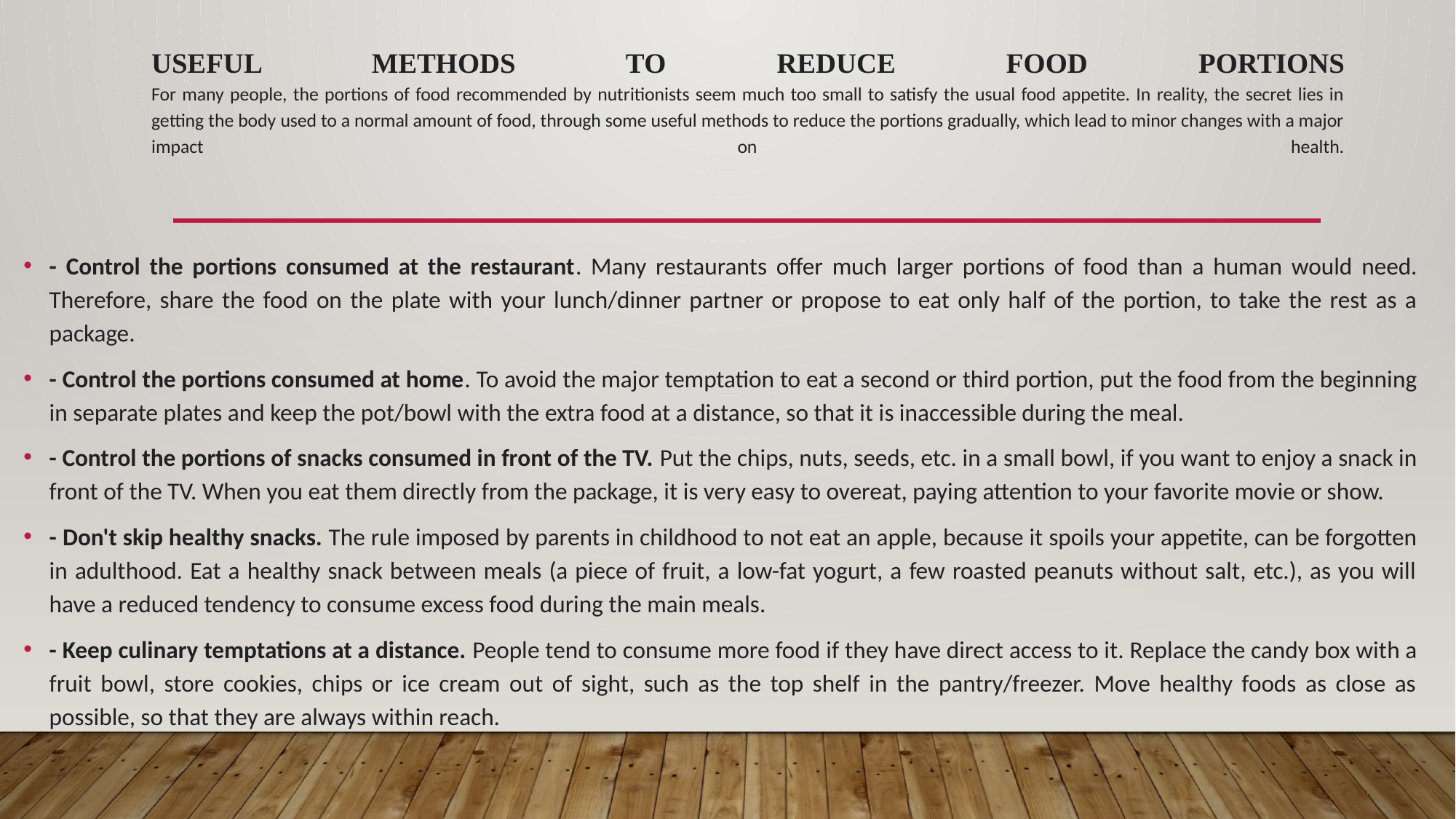

# Useful methods to reduce food portions For many people, the portions of food recommended by nutritionists seem much too small to satisfy the usual food appetite. In reality, the secret lies in getting the body used to a normal amount of food, through some useful methods to reduce the portions gradually, which lead to minor changes with a major impact on health.
- Control the portions consumed at the restaurant. Many restaurants offer much larger portions of food than a human would need. Therefore, share the food on the plate with your lunch/dinner partner or propose to eat only half of the portion, to take the rest as a package.
- Control the portions consumed at home. To avoid the major temptation to eat a second or third portion, put the food from the beginning in separate plates and keep the pot/bowl with the extra food at a distance, so that it is inaccessible during the meal.
- Control the portions of snacks consumed in front of the TV. Put the chips, nuts, seeds, etc. in a small bowl, if you want to enjoy a snack in front of the TV. When you eat them directly from the package, it is very easy to overeat, paying attention to your favorite movie or show.
- Don't skip healthy snacks. The rule imposed by parents in childhood to not eat an apple, because it spoils your appetite, can be forgotten in adulthood. Eat a healthy snack between meals (a piece of fruit, a low-fat yogurt, a few roasted peanuts without salt, etc.), as you will have a reduced tendency to consume excess food during the main meals.
- Keep culinary temptations at a distance. People tend to consume more food if they have direct access to it. Replace the candy box with a fruit bowl, store cookies, chips or ice cream out of sight, such as the top shelf in the pantry/freezer. Move healthy foods as close as possible, so that they are always within reach.